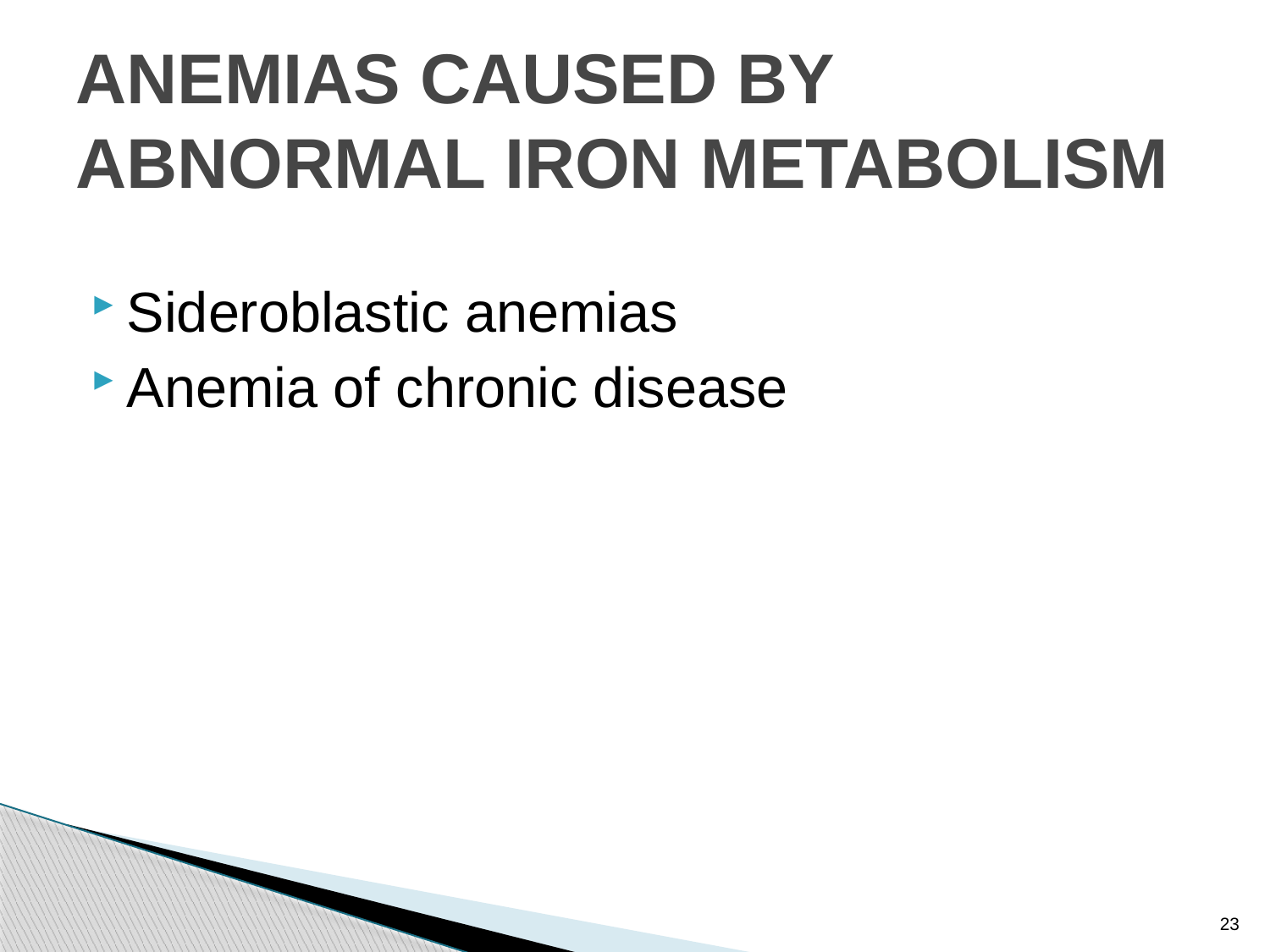

# ANEMIAS CAUSED BY ABNORMAL IRON METABOLISM

Sideroblastic anemias
Anemia of chronic disease

23